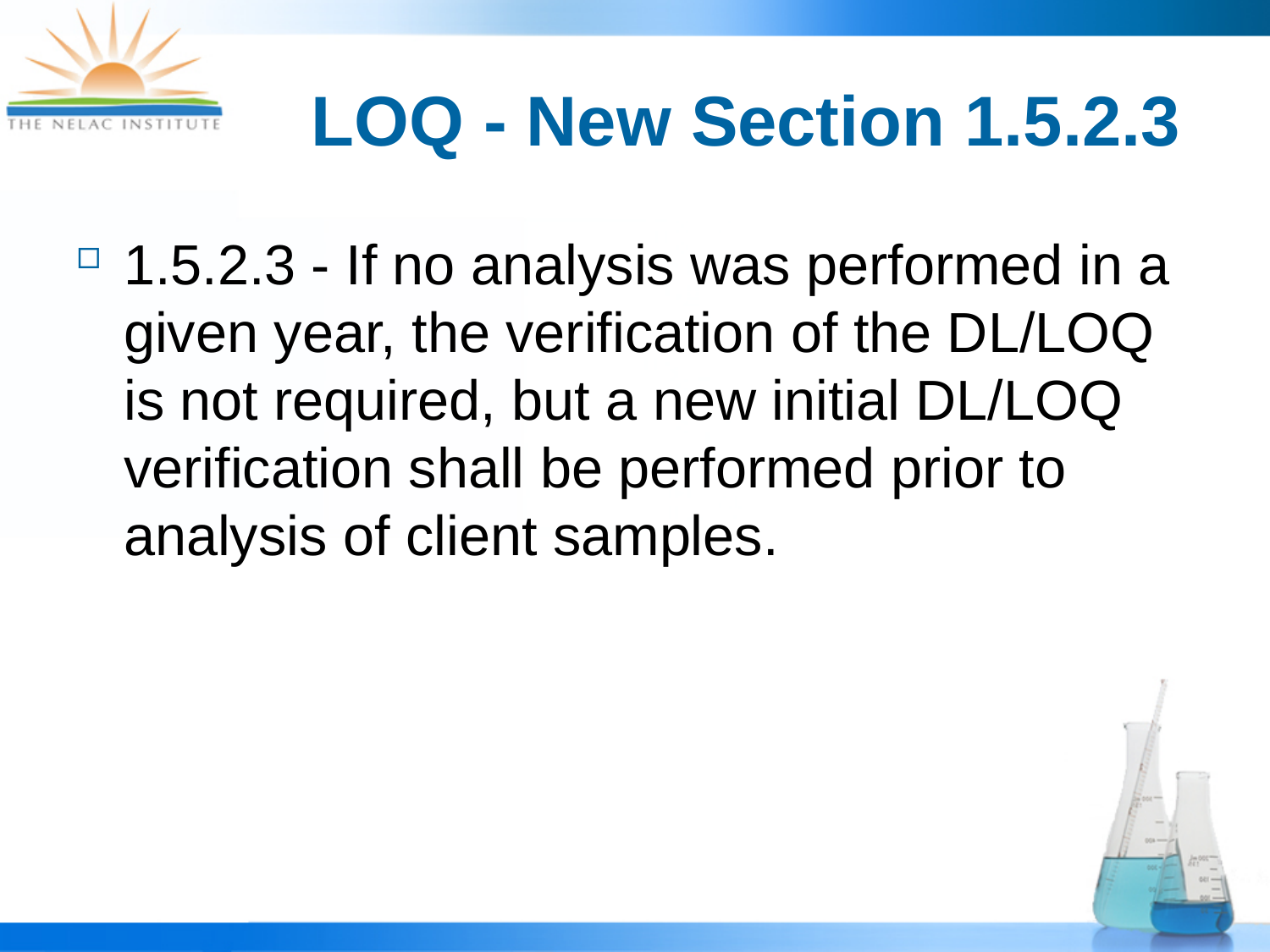

# LOQ - New Section 1.5.2.3
1.5.2.3 - If no analysis was performed in a given year, the verification of the DL/LOQ is not required, but a new initial DL/LOQ verification shall be performed prior to analysis of client samples.